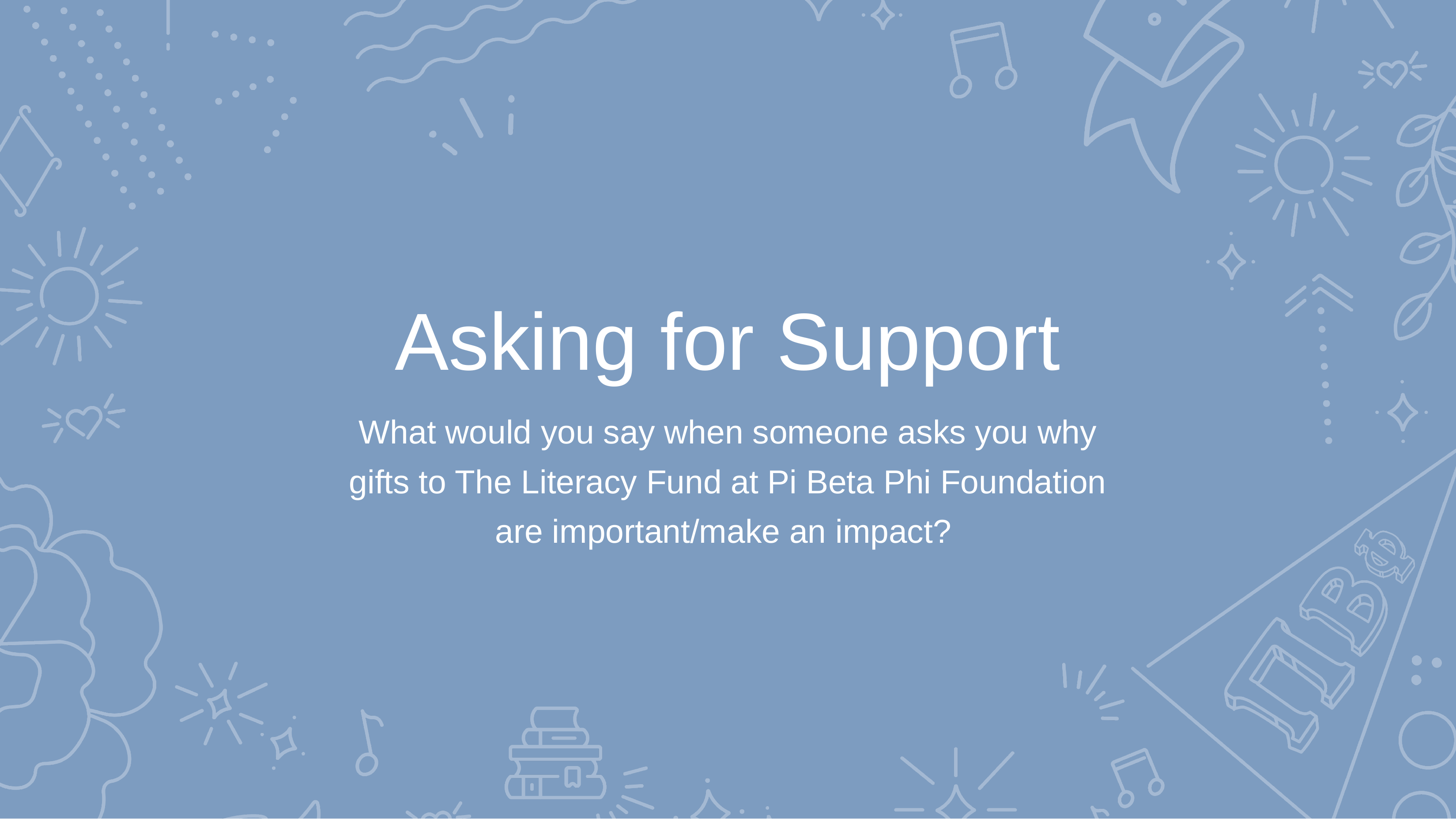

# Asking for Support
What would you say when someone asks you why gifts to The Literacy Fund at Pi Beta Phi Foundation are important/make an impact?